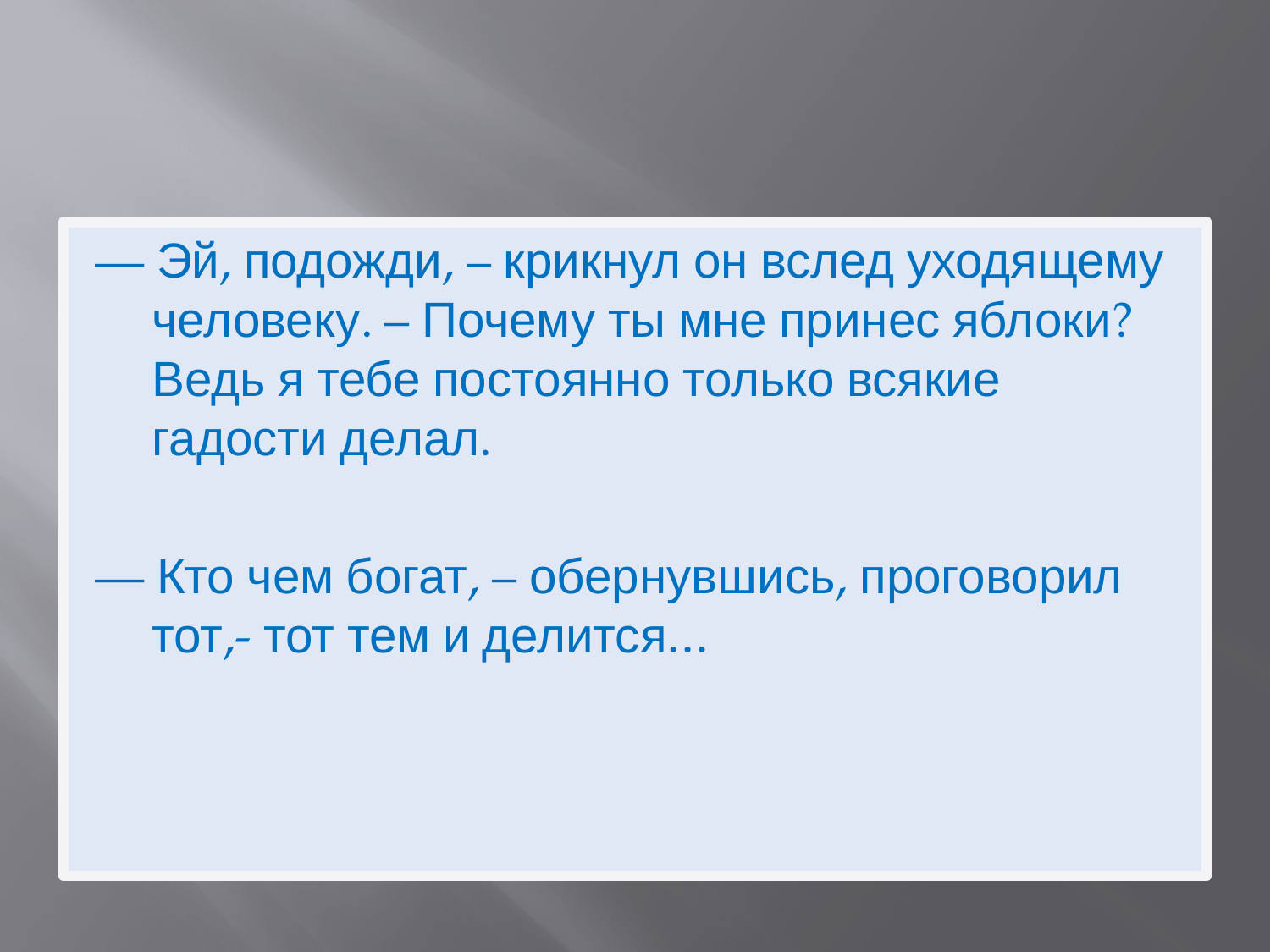

#
— Эй, подожди, – крикнул он вслед уходящему человеку. – Почему ты мне принес яблоки? Ведь я тебе постоянно только всякие  гадости делал.

— Кто чем богат, – обернувшись, проговорил тот,- тот тем и делится…